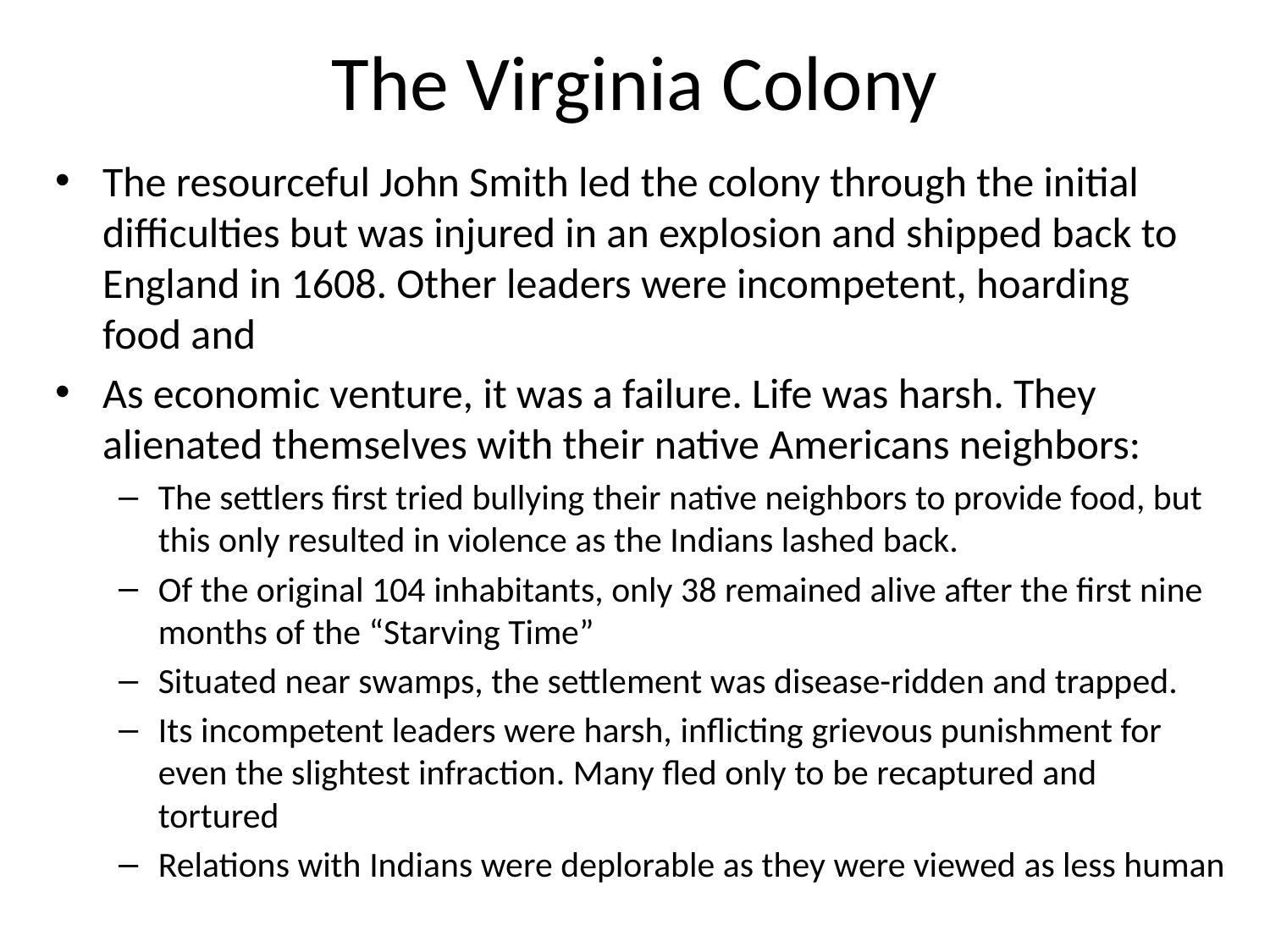

# The Virginia Colony
The resourceful John Smith led the colony through the initial difficulties but was injured in an explosion and shipped back to England in 1608. Other leaders were incompetent, hoarding  food and
As economic venture, it was a failure. Life was harsh. They alienated themselves with their native Americans neighbors:
The settlers first tried bullying their native neighbors to provide food, but this only resulted in violence as the Indians lashed back.
Of the original 104 inhabitants, only 38 remained alive after the first nine months of the “Starving Time”
Situated near swamps, the settlement was disease-ridden and trapped.
Its incompetent leaders were harsh, inflicting grievous punishment for even the slightest infraction. Many fled only to be recaptured and tortured
Relations with Indians were deplorable as they were viewed as less human